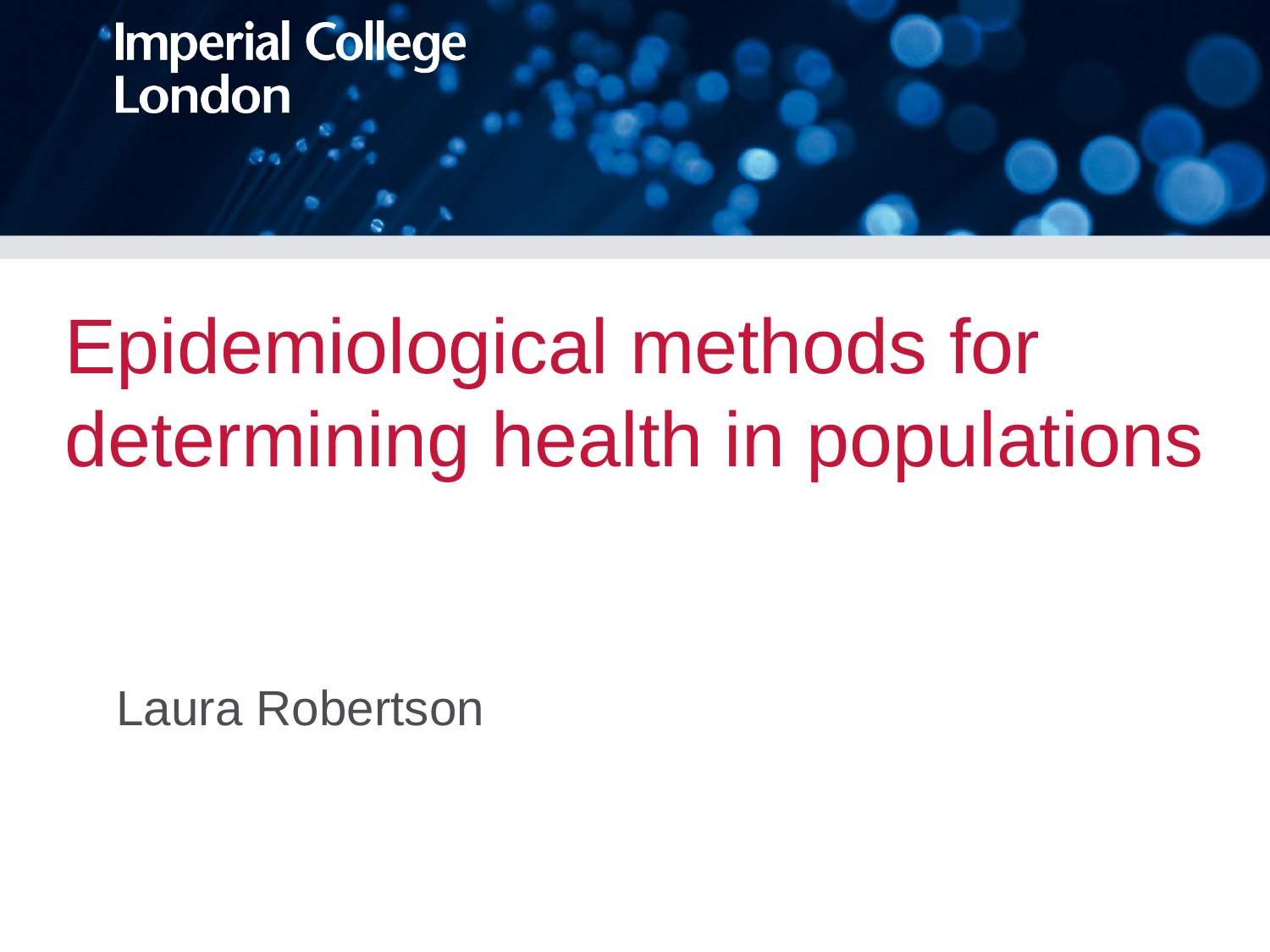

# Epidemiological methods for determining health in populations
Laura Robertson